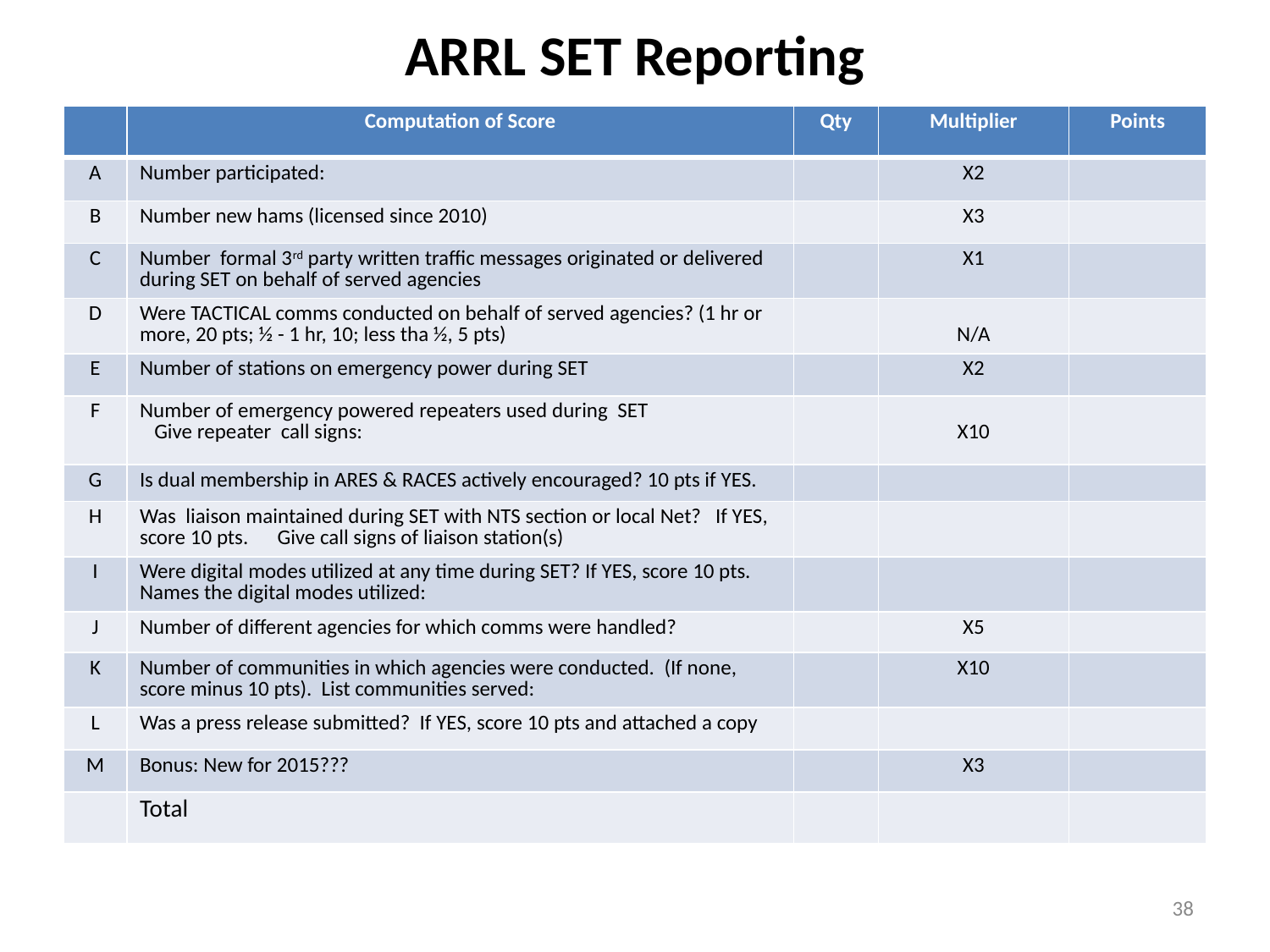

# ARRL SET Reporting
|  | Computation of Score | Qty | Multiplier | Points |
| --- | --- | --- | --- | --- |
| A | Number participated: |  | X2 |  |
| B | Number new hams (licensed since 2010) |  | X3 |  |
| C | Number formal 3rd party written traffic messages originated or delivered during SET on behalf of served agencies |  | X1 |  |
| D | Were TACTICAL comms conducted on behalf of served agencies? (1 hr or more, 20 pts; ½ - 1 hr, 10; less tha ½, 5 pts) |  | N/A |  |
| E | Number of stations on emergency power during SET |  | X2 |  |
| F | Number of emergency powered repeaters used during SET Give repeater call signs: |  | X10 |  |
| G | Is dual membership in ARES & RACES actively encouraged? 10 pts if YES. |  |  |  |
| H | Was liaison maintained during SET with NTS section or local Net? If YES, score 10 pts. Give call signs of liaison station(s) |  |  |  |
| I | Were digital modes utilized at any time during SET? If YES, score 10 pts. Names the digital modes utilized: |  |  |  |
| J | Number of different agencies for which comms were handled? |  | X5 |  |
| K | Number of communities in which agencies were conducted. (If none, score minus 10 pts). List communities served: |  | X10 |  |
| L | Was a press release submitted? If YES, score 10 pts and attached a copy |  |  |  |
| M | Bonus: New for 2015??? |  | X3 |  |
|  | Total |  |  |  |
38